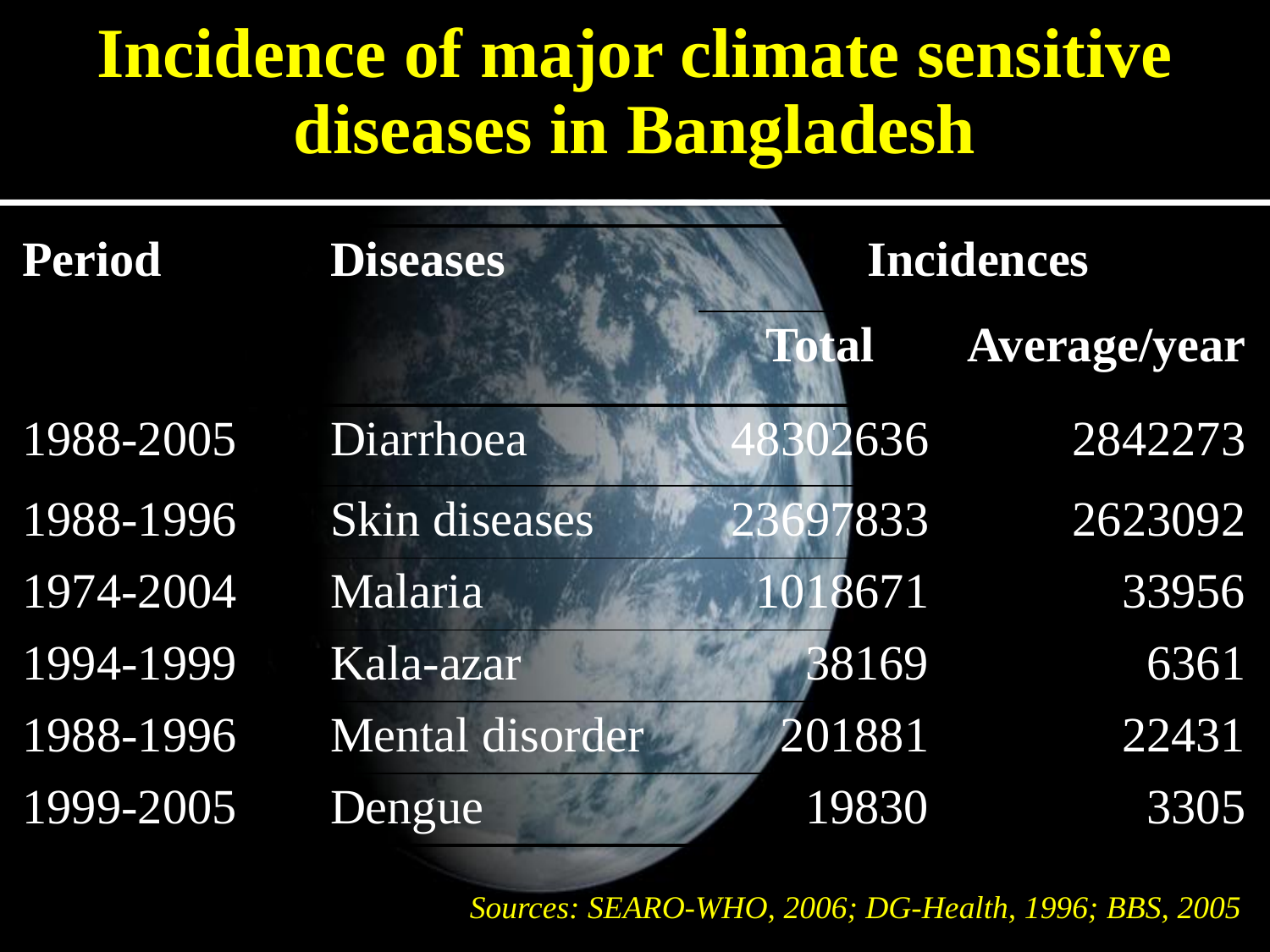

Incidence of major climate sensitive diseases in Bangladesh
| Period | Diseases | Incidences |  |
| --- | --- | --- | --- |
|  |  | Total | Average/year |
| 1988-2005 | Diarrhoea | 48302636 | 2842273 |
| 1988-1996 | Skin diseases | 23697833 | 2623092 |
| 1974-2004 | Malaria | 1018671 | 33956 |
| 1994-1999 | Kala-azar | 38169 | 6361 |
| 1988-1996 | Mental disorder | 201881 | 22431 |
| 1999-2005 | Dengue | 19830 | 3305 |
Sources: SEARO-WHO, 2006; DG-Health, 1996; BBS, 2005